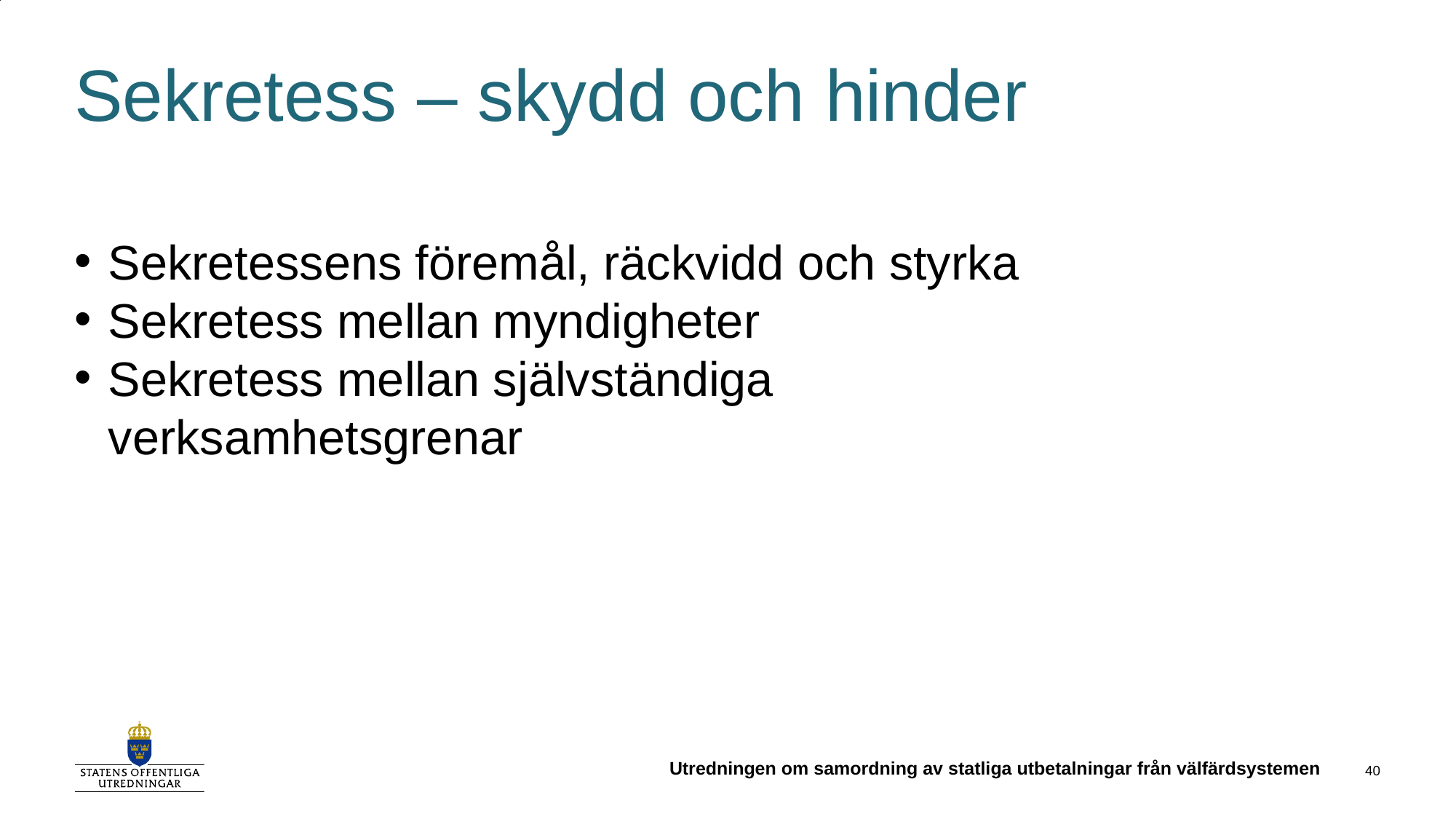

# Sekretess – skydd och hinder
Sekretessens föremål, räckvidd och styrka
Sekretess mellan myndigheter
Sekretess mellan självständiga verksamhetsgrenar
Utredningen om samordning av statliga utbetalningar från välfärdsystemen
40